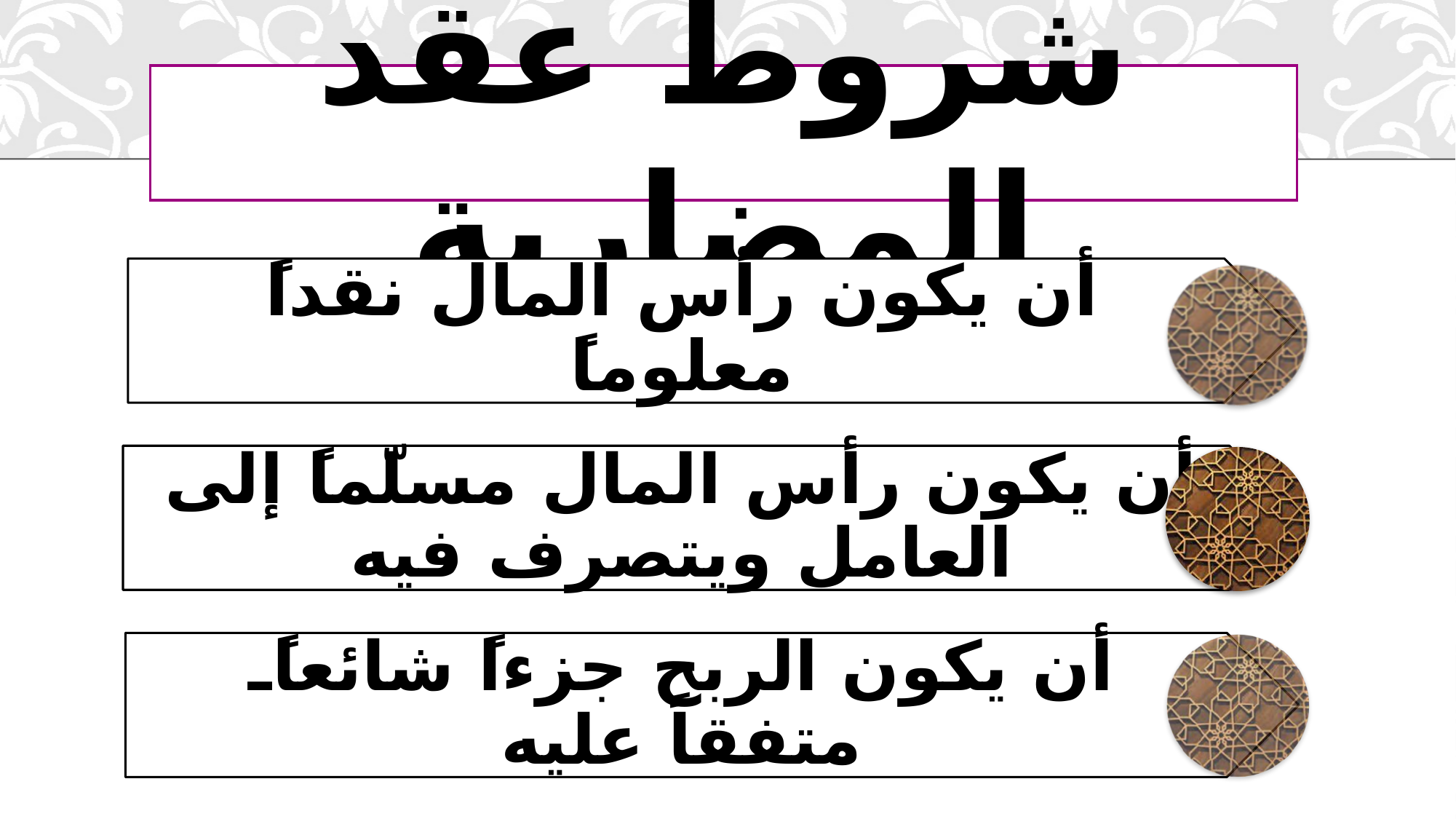

# شروط عقد المضاربة

أن يكون رأس المال نقداً معلوماً
أن يكون رأس المال مسلّماً إلى العامل ويتصرف فيه
أن يكون الربح جزءاً شائعاً متفقاً عليه